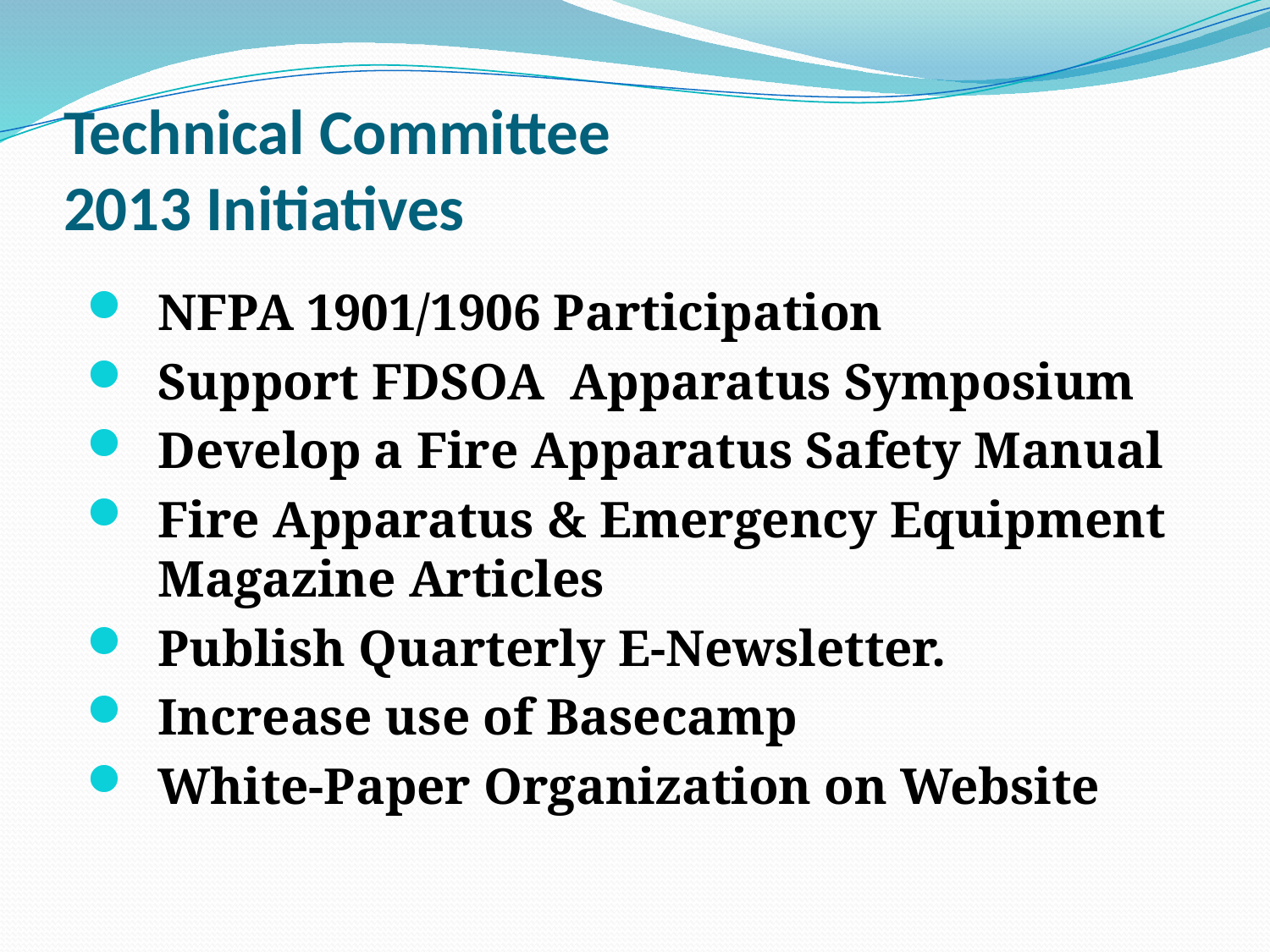

# Technical Committee 2013 Initiatives
NFPA 1901/1906 Participation
Support FDSOA  Apparatus Symposium
Develop a Fire Apparatus Safety Manual
Fire Apparatus & Emergency Equipment Magazine Articles
Publish Quarterly E‐Newsletter.
Increase use of Basecamp
White-Paper Organization on Website